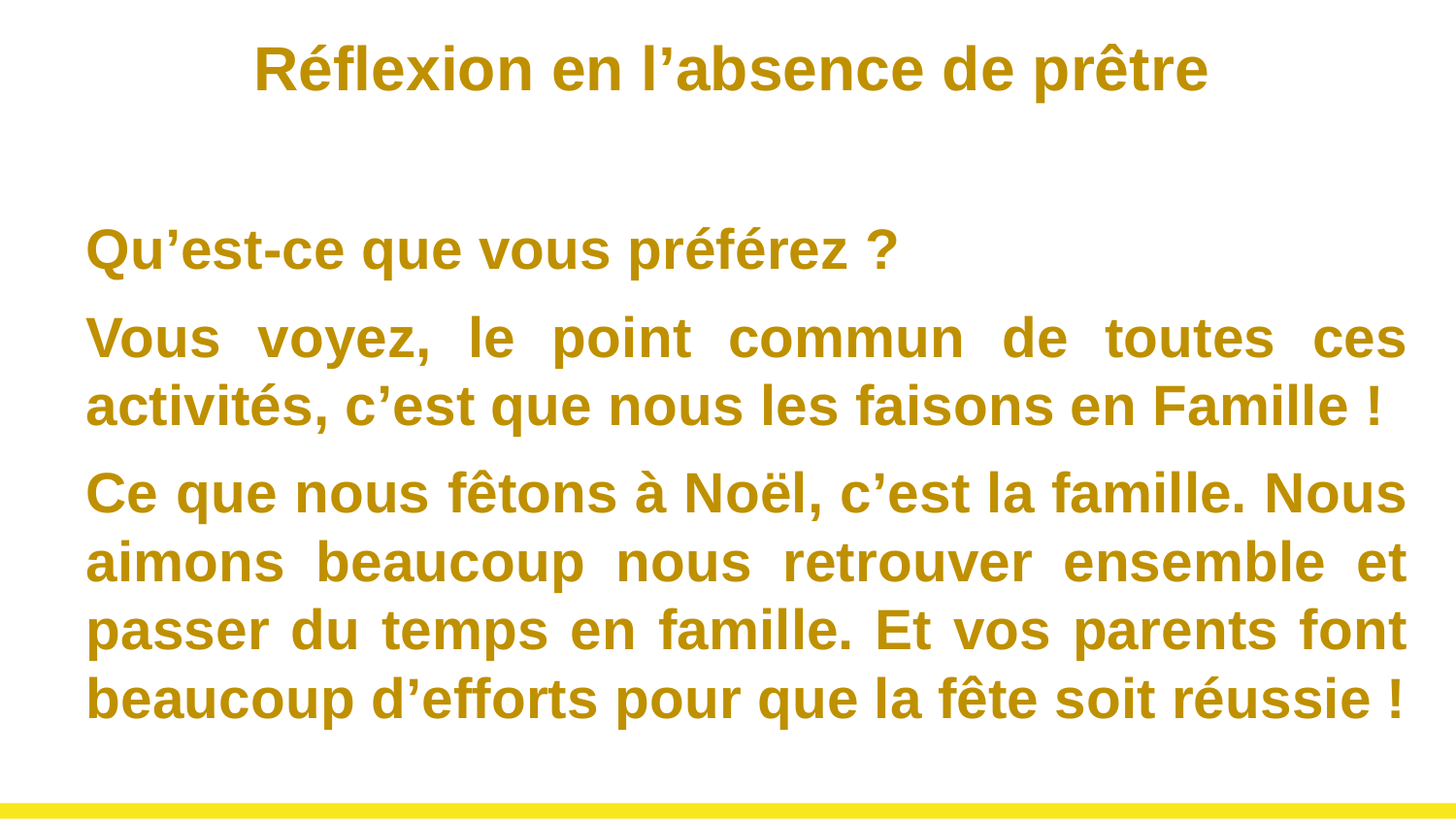

# Réflexion en l’absence de prêtre
Qu’est-ce que vous préférez ?
Vous voyez, le point commun de toutes ces activités, c’est que nous les faisons en Famille !
Ce que nous fêtons à Noël, c’est la famille. Nous aimons beaucoup nous retrouver ensemble et passer du temps en famille. Et vos parents font beaucoup d’efforts pour que la fête soit réussie !